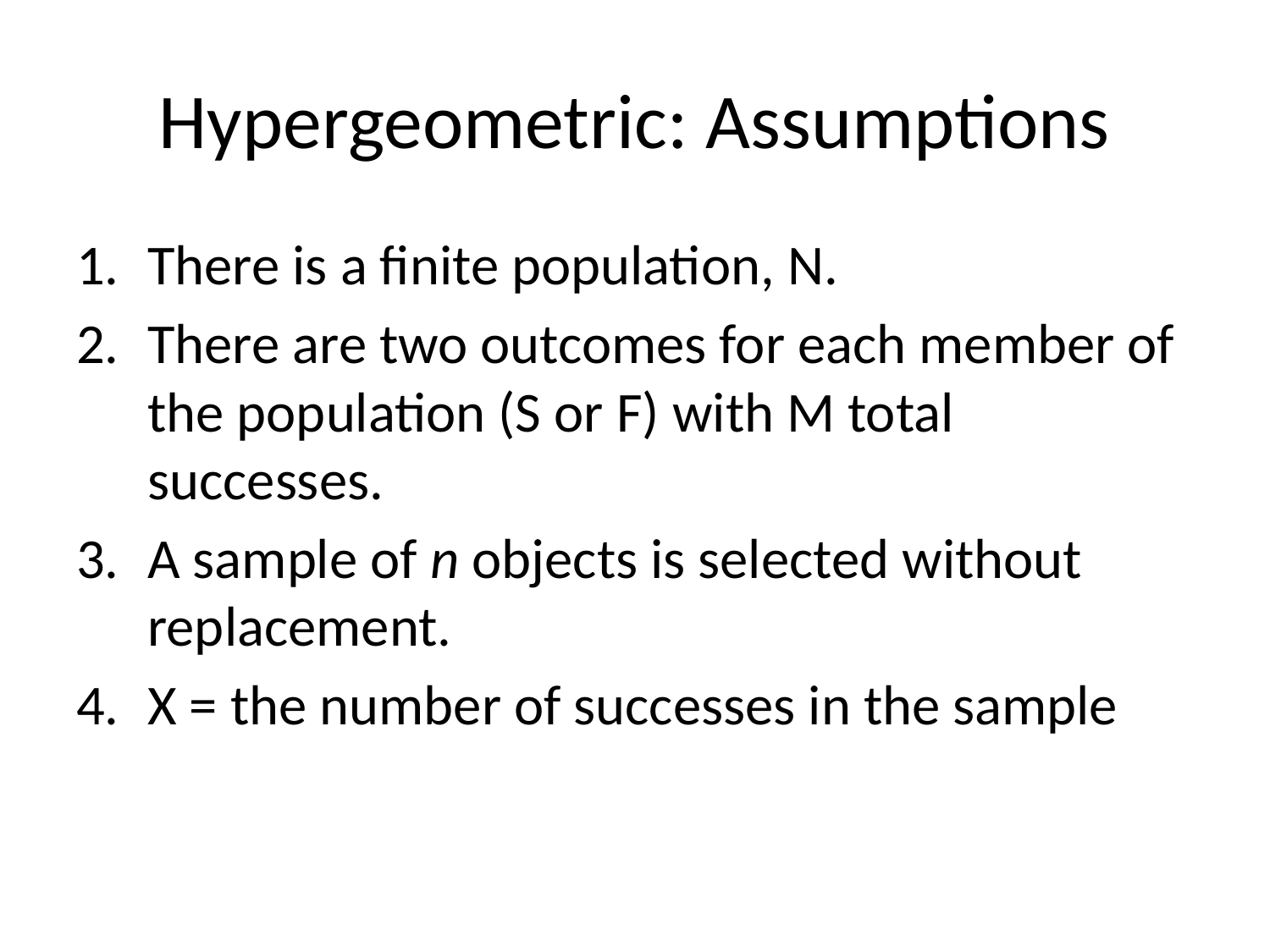

# Hypergeometric: Assumptions
There is a finite population, N.
There are two outcomes for each member of the population (S or F) with M total successes.
A sample of n objects is selected without replacement.
X = the number of successes in the sample